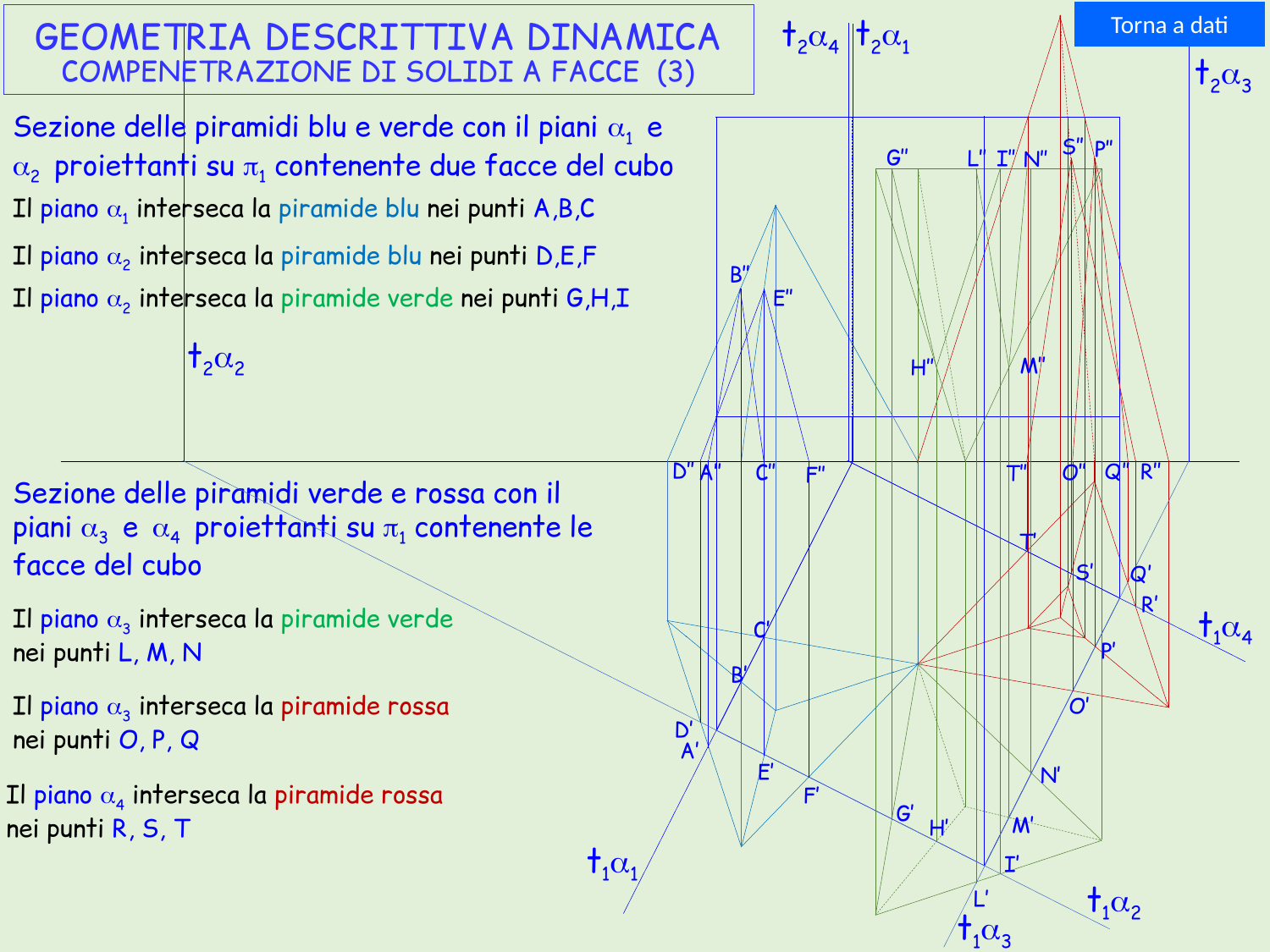

Torna a dati
# GEOMETRIA DESCRITTIVA DINAMICA COMPENETRAZIONE DI SOLIDI A FACCE  (3)
t2α1
t2α4
t2α3
Sezione delle piramidi blu e verde con il piani α1 e α2 proiettanti su π1 contenente due facce del cubo
S’’
P’’
G’’
I’’
L’’
N’’
Il piano α1 interseca la piramide blu nei punti A,B,C
Il piano α2 interseca la piramide blu nei punti D,E,F
B’’
Il piano α2 interseca la piramide verde nei punti G,H,I
E’’
t2α2
M’’
H’’
D’’
R’’
Q’’
A’’
O’’
C’’
T’’
F’’
Sezione delle piramidi verde e rossa con il piani α3 e α4 proiettanti su π1 contenente le facce del cubo

T’
S’
Q’
R’

Il piano α3 interseca la piramide verde nei punti L, M, N
t1α4
C’
P’
B’

Il piano α3 interseca la piramide rossa nei punti O, P, Q
O’
D’
A’
E’
N’
Il piano α4 interseca la piramide rossa nei punti R, S, T
F’
G’
M’
H’
t1α1
I’
t1α2
L’
t1α3